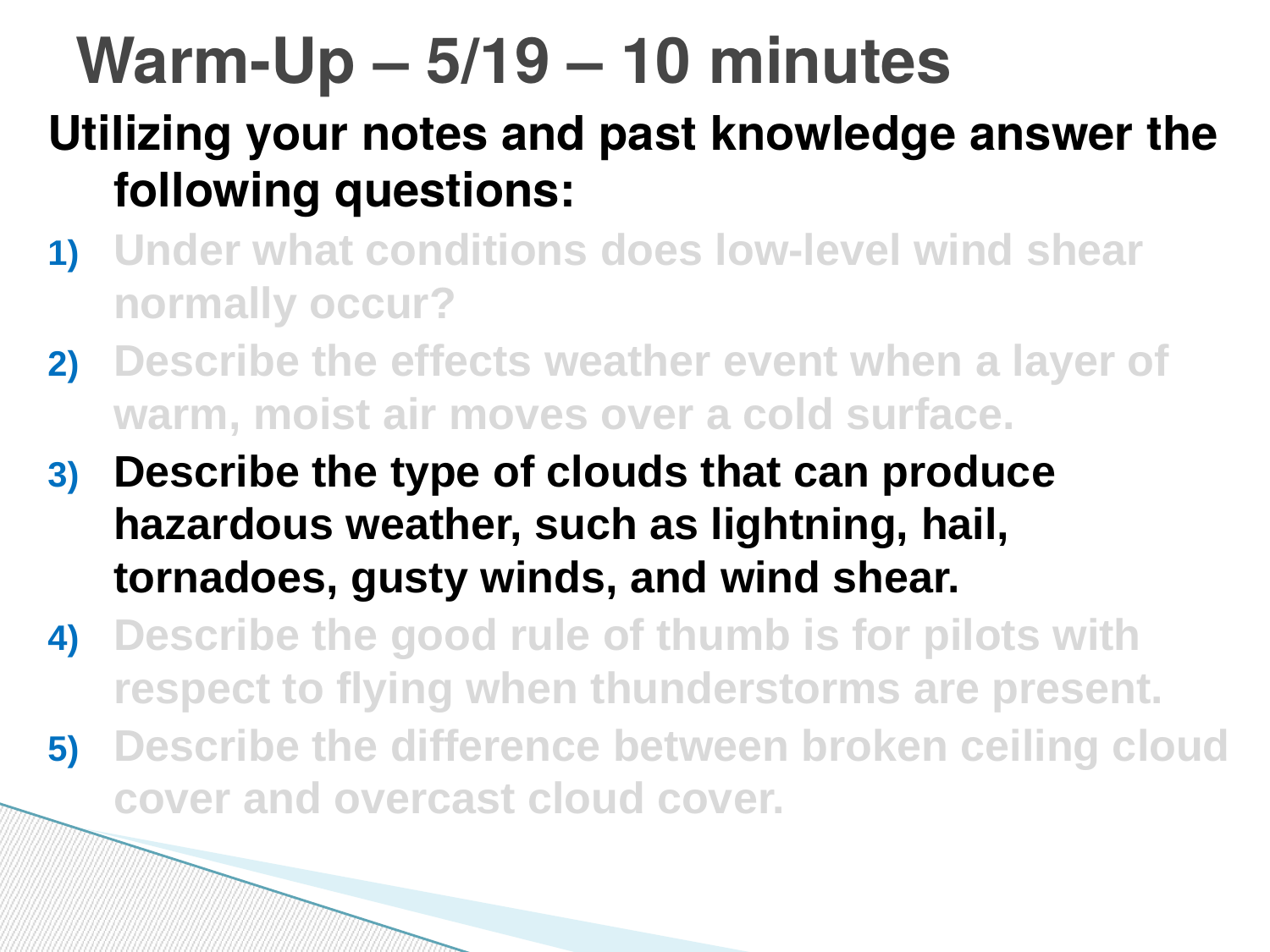

# Warm-Up – 5/19 – 10 minutes
Utilizing your notes and past knowledge answer the following questions:
Under what conditions does low-level wind shear normally occur?
Describe the effects weather event when a layer of warm, moist air moves over a cold surface.
Describe the type of clouds that can produce hazardous weather, such as lightning, hail, tornadoes, gusty winds, and wind shear.
Describe the good rule of thumb is for pilots with respect to flying when thunderstorms are present.
Describe the difference between broken ceiling cloud cover and overcast cloud cover.